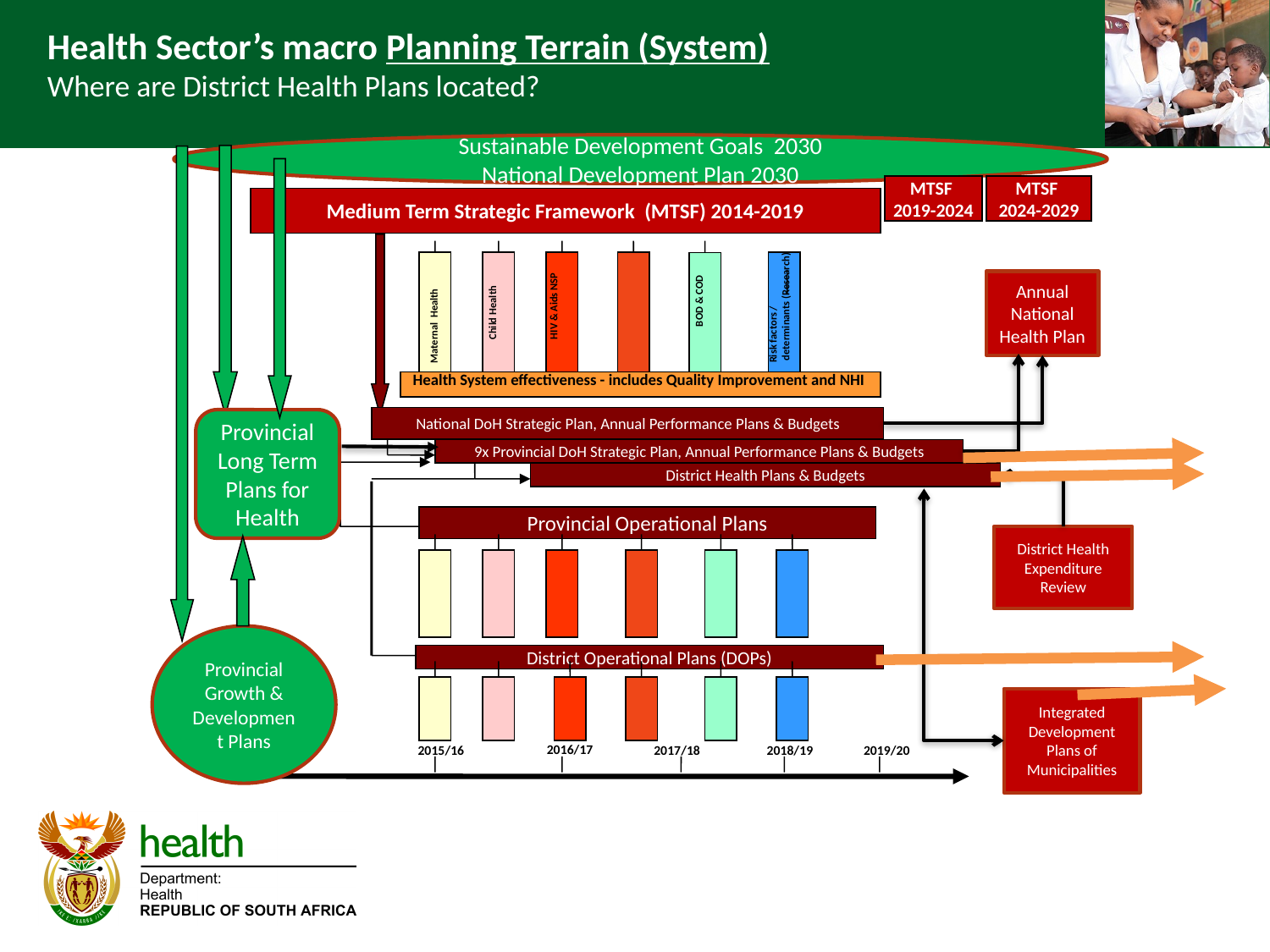

Health Sector’s macro Planning Terrain (System)
Where are District Health Plans located?

Sustainable Development Goals  2030
National Development Plan 2030

MTSF
2019-2024
MTSF
2024-2029
Health System effectiveness - includes Quality Improvement and NHI
Medium Term Strategic Framework  (MTSF) 2014-2019

Risk factors /
 determinants (Research)

HIV & Aids NSP
BOD & COD
Maternal  Health
Child Health

National DoH Strategic Plan, Annual Performance Plans & Budgets

9x Provincial DoH Strategic Plan, Annual Performance Plans & Budgets

District Health Plans & Budgets

Provincial Operational Plans

District Operational Plans (DOPs)

2016/17
2019/20
2015/16

Annual National Health Plan
Provincial Long Term Plans for Health

District Health Expenditure Review

Provincial Growth & Development Plans
Integrated Development Plans of Municipalities
2018/19
2017/18